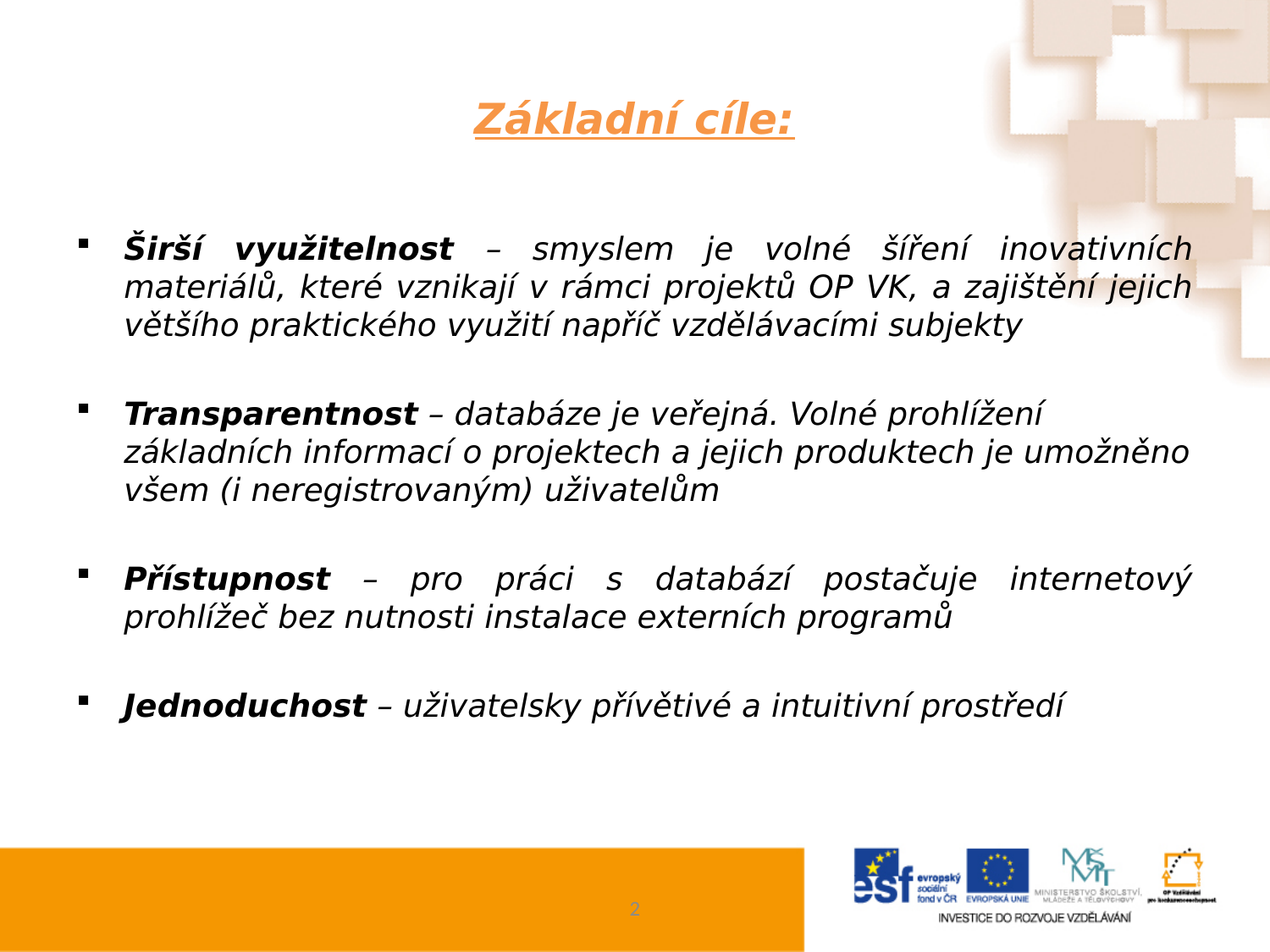

# Základní cíle:
Širší využitelnost – smyslem je volné šíření inovativních materiálů, které vznikají v rámci projektů OP VK, a zajištění jejich většího praktického využití napříč vzdělávacími subjekty

Transparentnost – databáze je veřejná. Volné prohlížení základních informací o projektech a jejich produktech je umožněno všem (i neregistrovaným) uživatelům

Přístupnost – pro práci s databází postačuje internetový prohlížeč bez nutnosti instalace externích programů

Jednoduchost – uživatelsky přívětivé a intuitivní prostředí

2